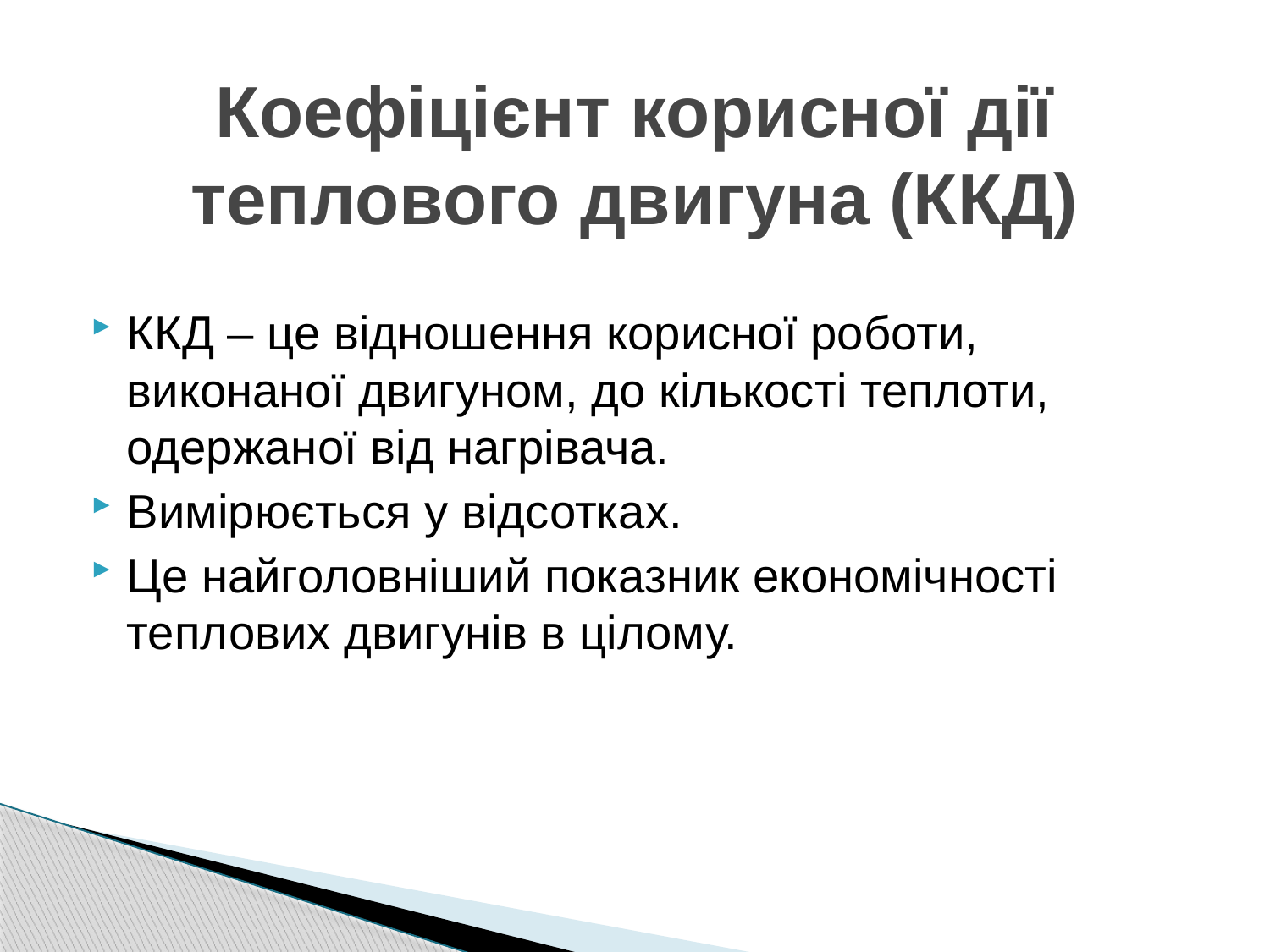

# Коефіцієнт корисної дії теплового двигуна (ККД)

ККД – це відношення корисної роботи, виконаної двигуном, до кількості теплоти, одержаної від нагрівача.
Вимірюється у відсотках.
Це найголовніший показник економічності теплових двигунів в цілому.